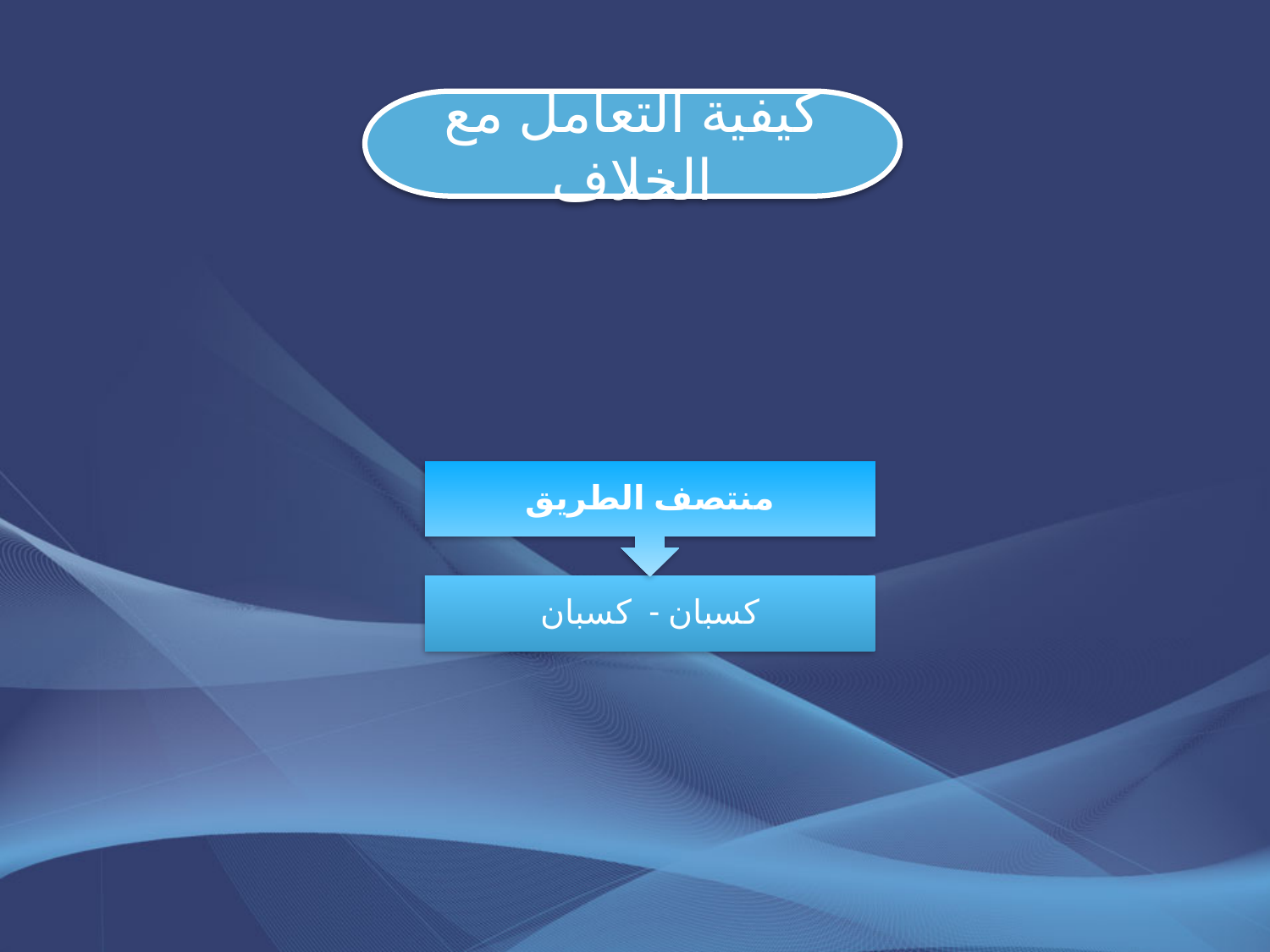

كيفية التعامل مع الخلاف

كسبان -  كسبان
كسبان -  كسبان
منتصف الطريق